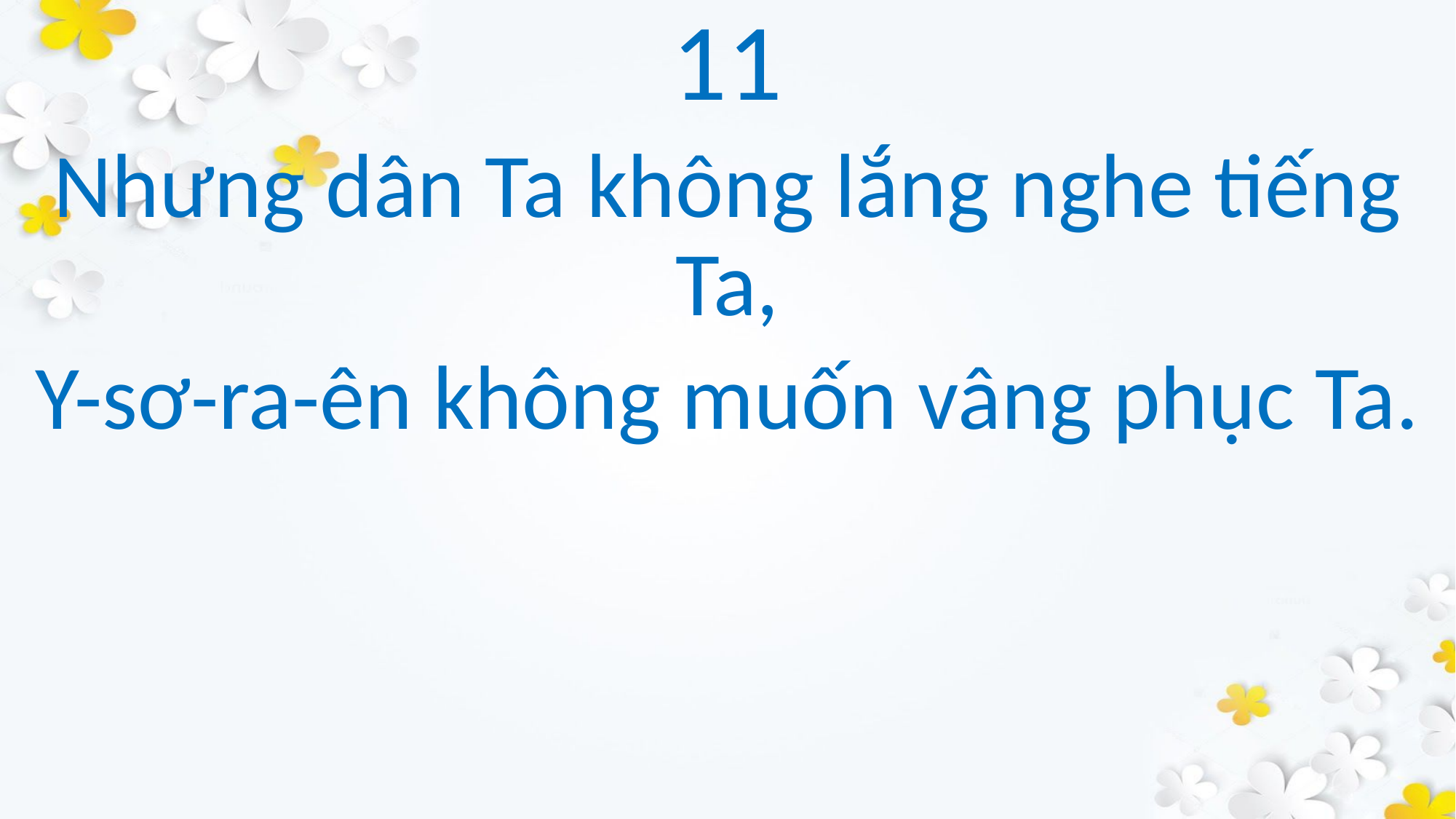

11
Nhưng dân Ta không lắng nghe tiếng Ta,
Y-sơ-ra-ên không muốn vâng phục Ta.